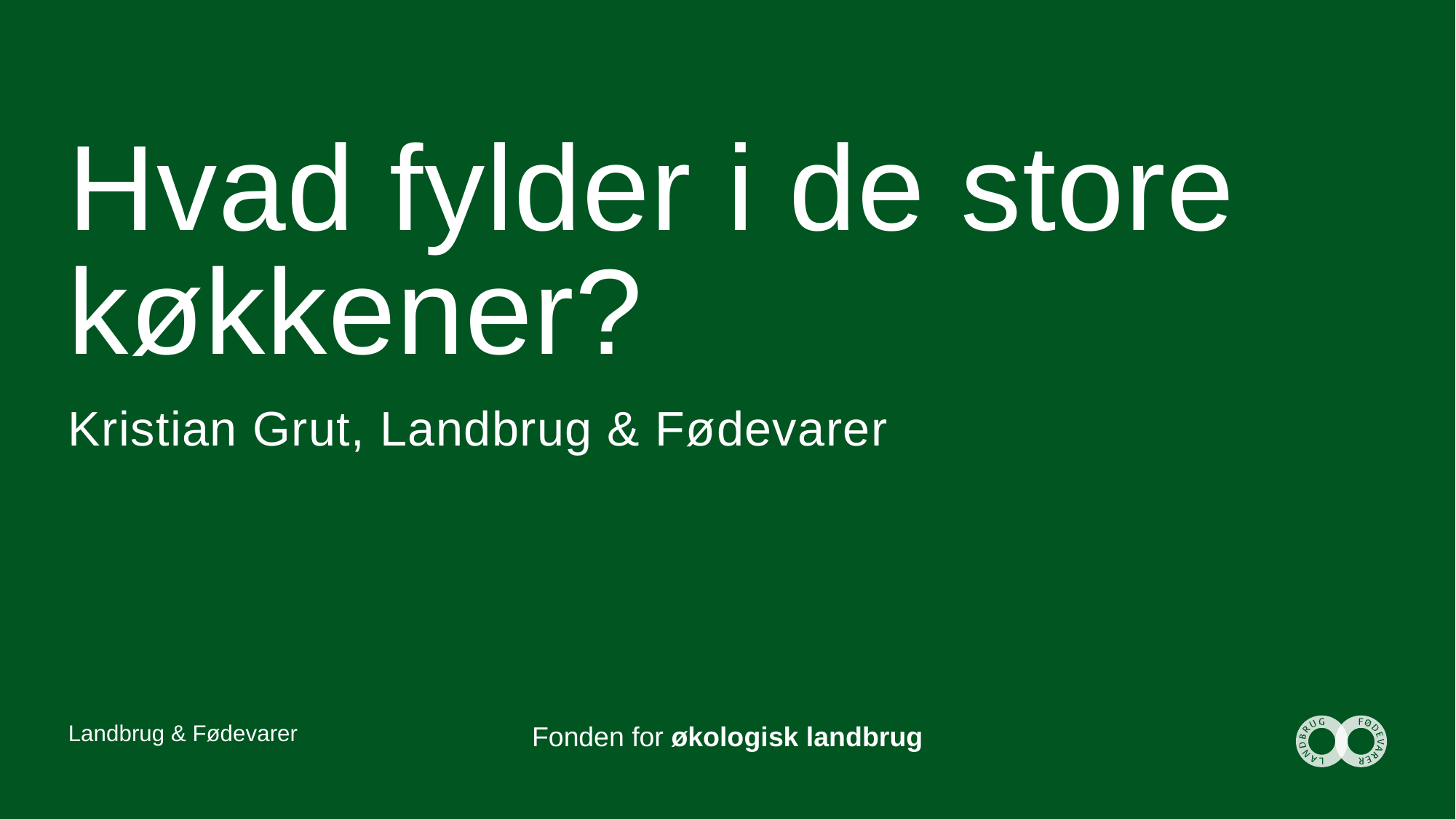

# Hvad fylder i de store køkkener? Kristian Grut, Landbrug & Fødevarer
Fonden for økologisk landbrug